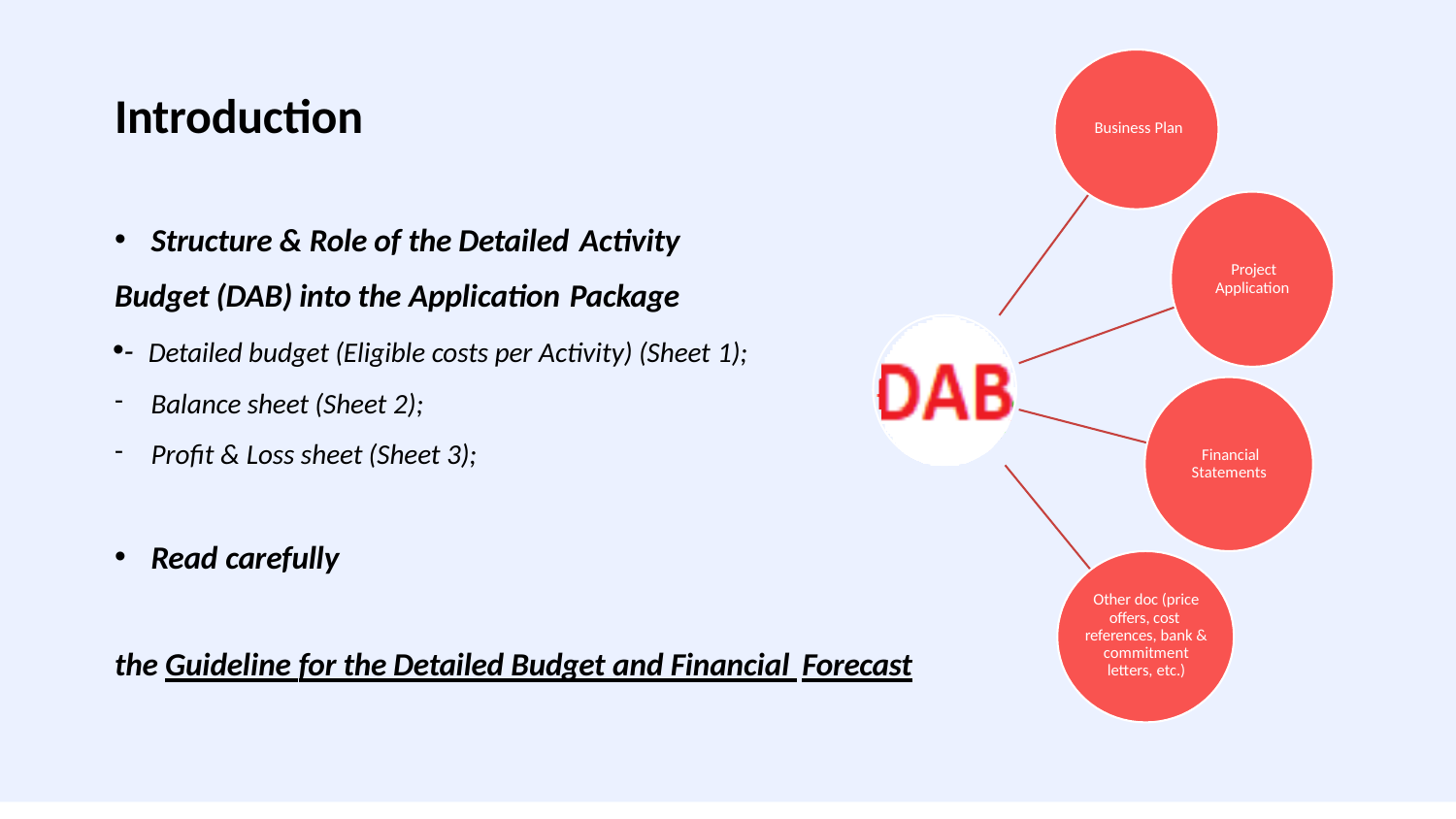

# Introduction
Business Plan

Structure & Role of the Detailed Activity
Project  Application
Budget (DAB) into the Application Package

-	Detailed budget (Eligible costs per Activity) (Sheet 1);
Balance sheet (Sheet 2);
Profit & Loss sheet (Sheet 3);

Read carefully

Financial  Statements

Other doc (price  offers, cost  references, bank &  commitment  letters, etc.)
the Guideline for the Detailed Budget and Financial Forecast